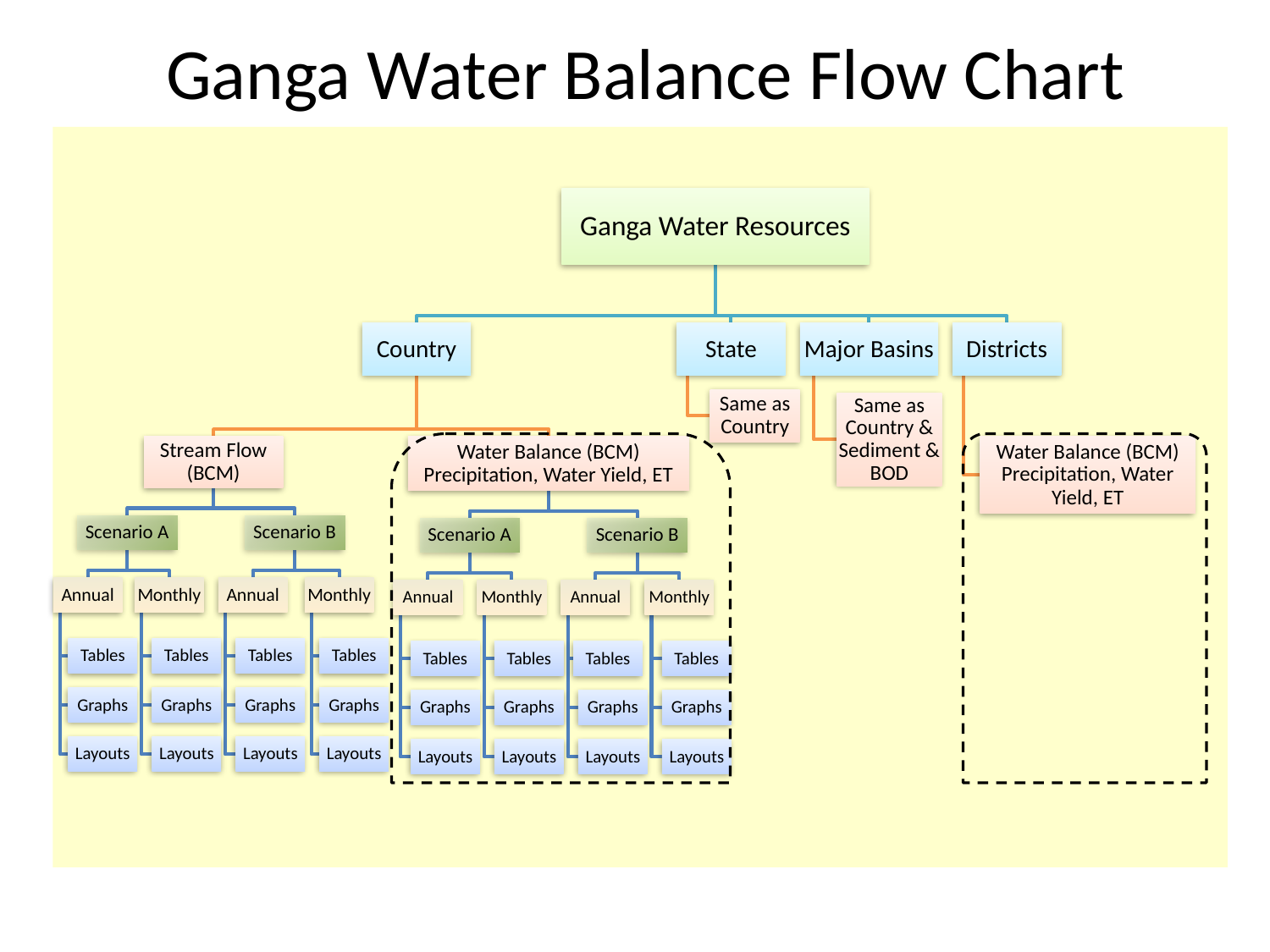

# Ganga Water Balance Flow Chart

Ganga Water Resources
Country
Stream Flow (BCM)
Scenario A
Annual
Tables
Graphs
Layouts
Monthly
Tables
Graphs
Layouts
Scenario B
Annual
Tables
Graphs
Layouts
Monthly
Tables
Graphs
Layouts
Water Balance (BCM) Precipitation, Water Yield, ET
Scenario A
Annual
Tables
Graphs
Layouts
Monthly
Tables
Graphs
Layouts
Scenario B
Annual
Tables
Graphs
Layouts
Monthly
Tables
Graphs
Layouts
State
Same as Country
Major Basins
Same as Country & Sediment & BOD
Districts
Water Balance (BCM) Precipitation, Water Yield, ET